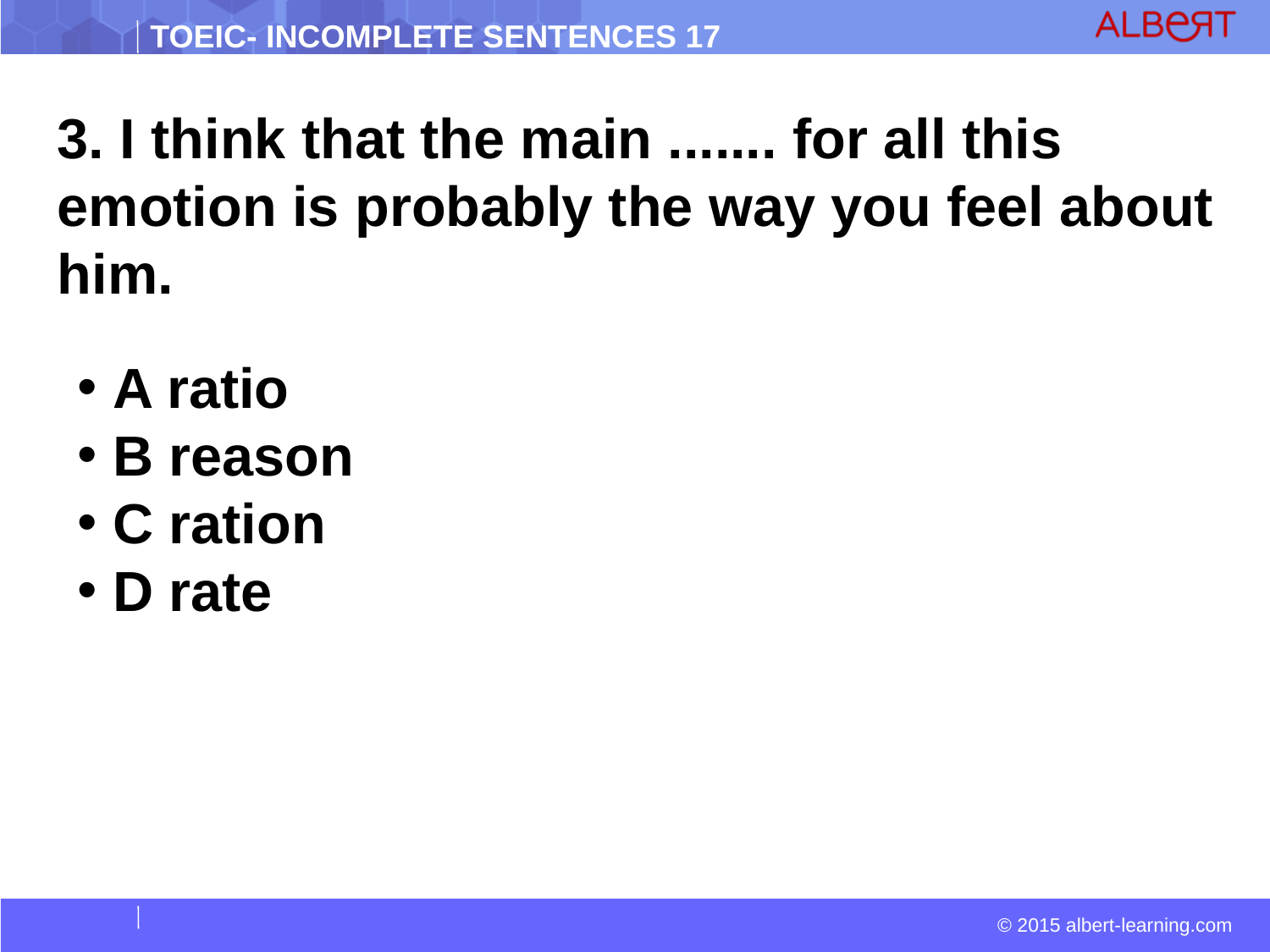

3. I think that the main ....... for all this emotion is probably the way you feel about him.
 A ratio
 B reason
 C ration
 D rate